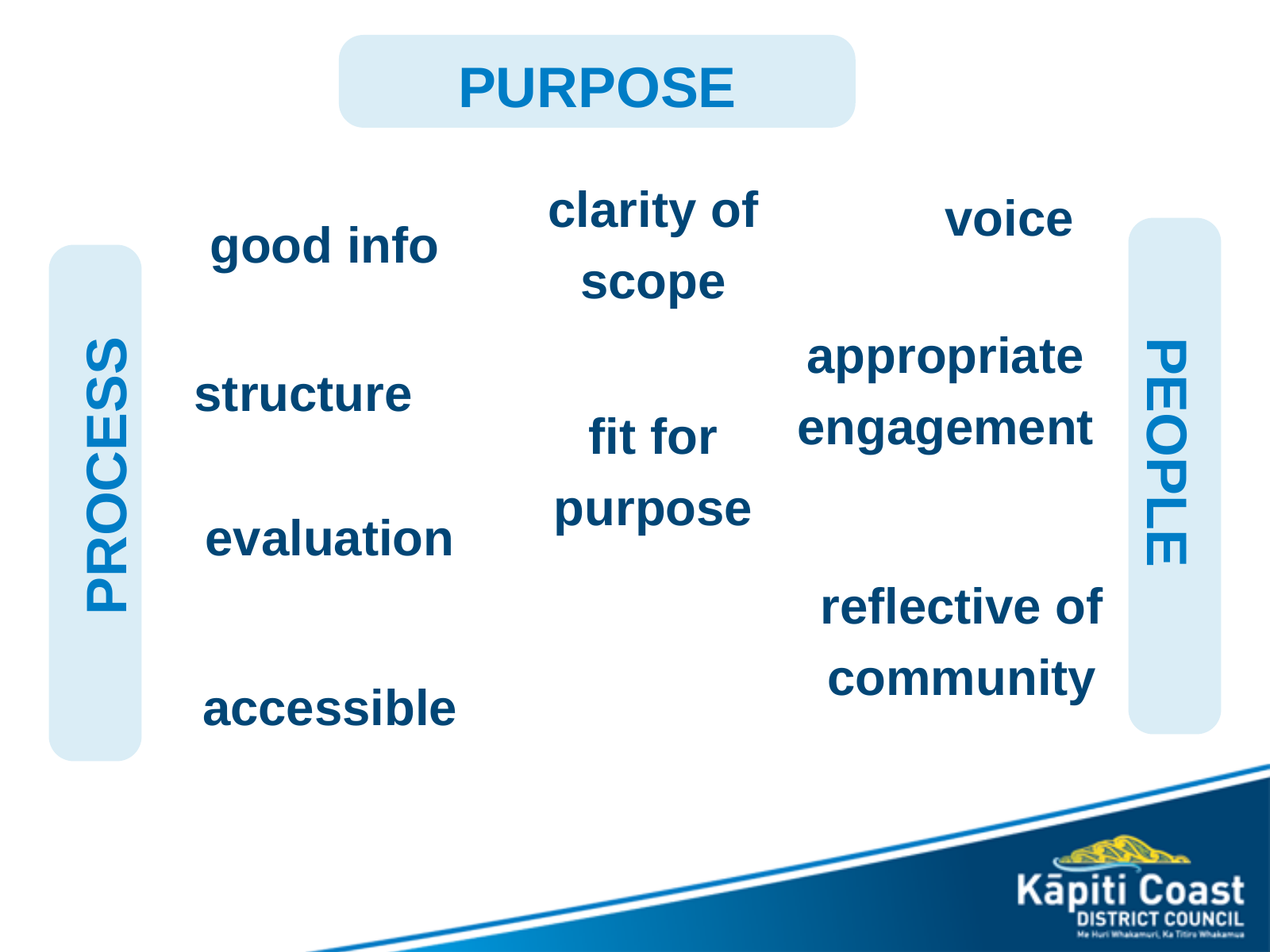

PURPOSE
clarity of scope
voice
good info
appropriate engagement
structure
fit for purpose
PEOPLE

PROCESS

evaluation
reflective of community
accessible